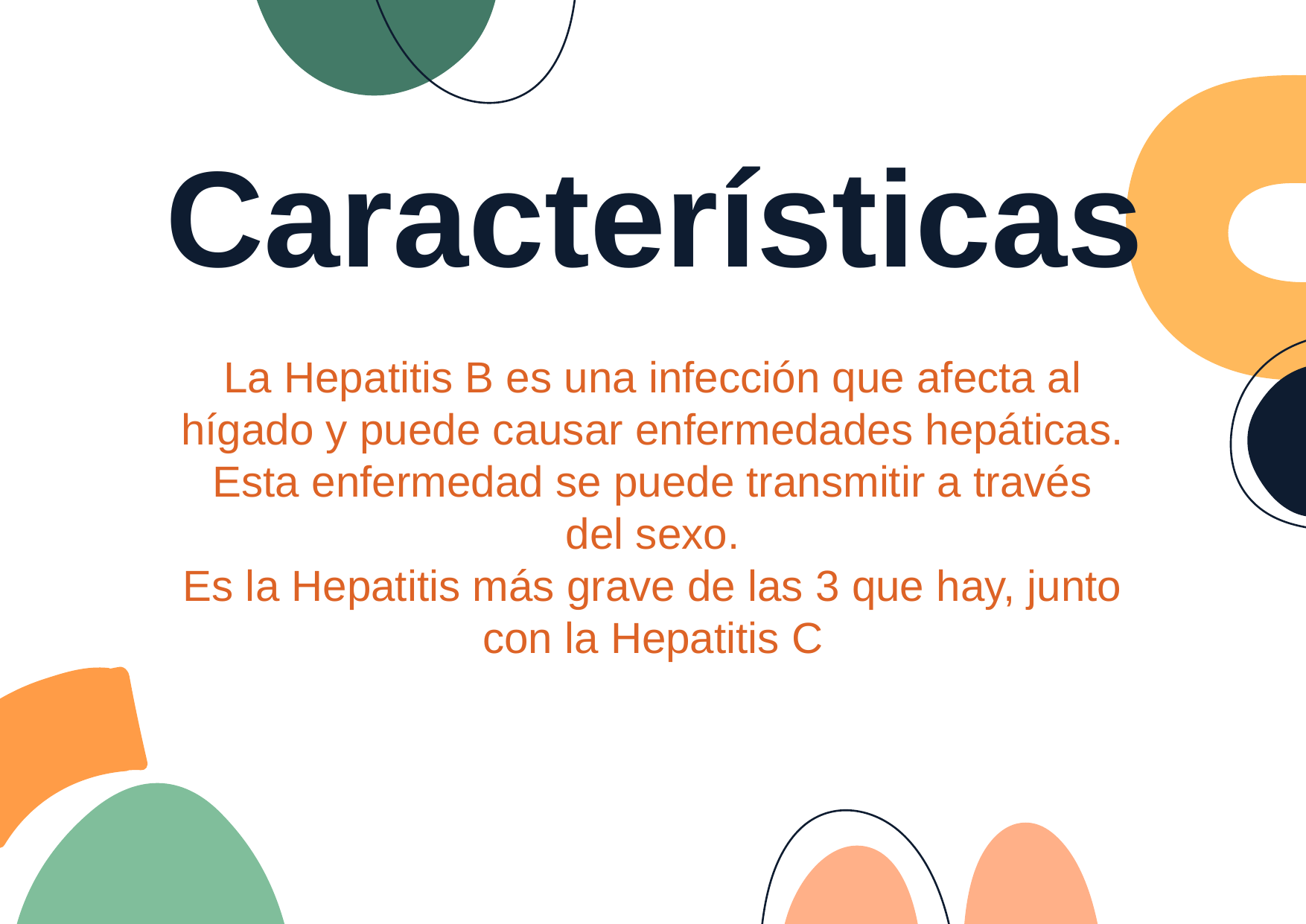

Características
La Hepatitis B es una infección que afecta al hígado y puede causar enfermedades hepáticas.
Esta enfermedad se puede transmitir a través del sexo.
Es la Hepatitis más grave de las 3 que hay, junto con la Hepatitis C